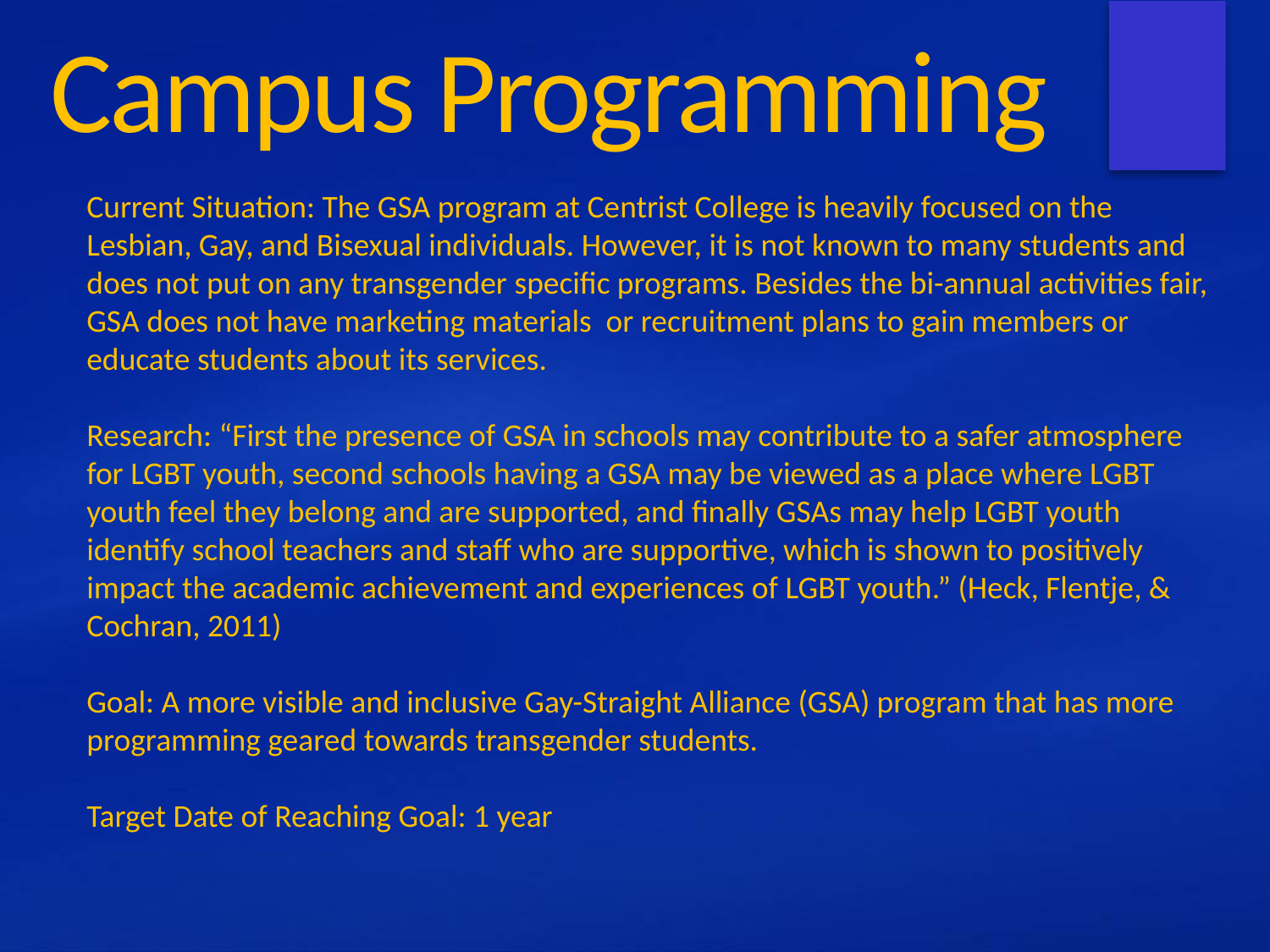

# Campus Programming
Current Situation: The GSA program at Centrist College is heavily focused on the Lesbian, Gay, and Bisexual individuals. However, it is not known to many students and does not put on any transgender specific programs. Besides the bi-annual activities fair, GSA does not have marketing materials  or recruitment plans to gain members or educate students about its services.

Research: “First the presence of GSA in schools may contribute to a safer atmosphere for LGBT youth, second schools having a GSA may be viewed as a place where LGBT youth feel they belong and are supported, and finally GSAs may help LGBT youth
identify school teachers and staff who are supportive, which is shown to positively impact the academic achievement and experiences of LGBT youth.” (Heck, Flentje, & Cochran, 2011)

Goal: A more visible and inclusive Gay-Straight Alliance (GSA) program that has more programming geared towards transgender students.

Target Date of Reaching Goal: 1 year